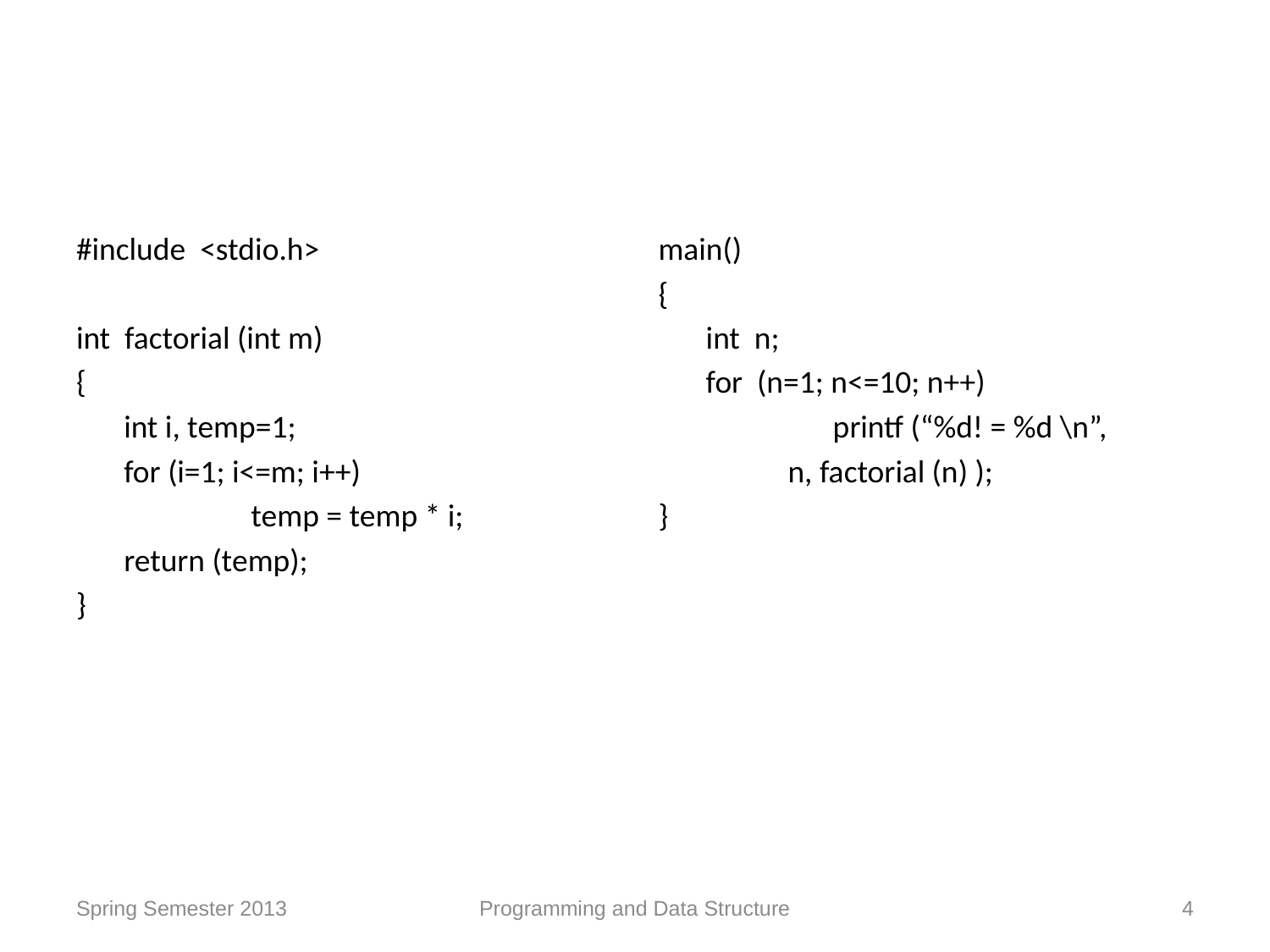

#
#include  <stdio.h>

int  factorial (int m)
{
	int i, temp=1;
	for (i=1; i<=m; i++)
		temp = temp * i;
	return (temp);
}

main()
{
	int  n;
	for  (n=1; n<=10; n++)
     		printf (“%d! = %d \n”,
                  n, factorial (n) );
}
Spring Semester 2013
Programming and Data Structure
4